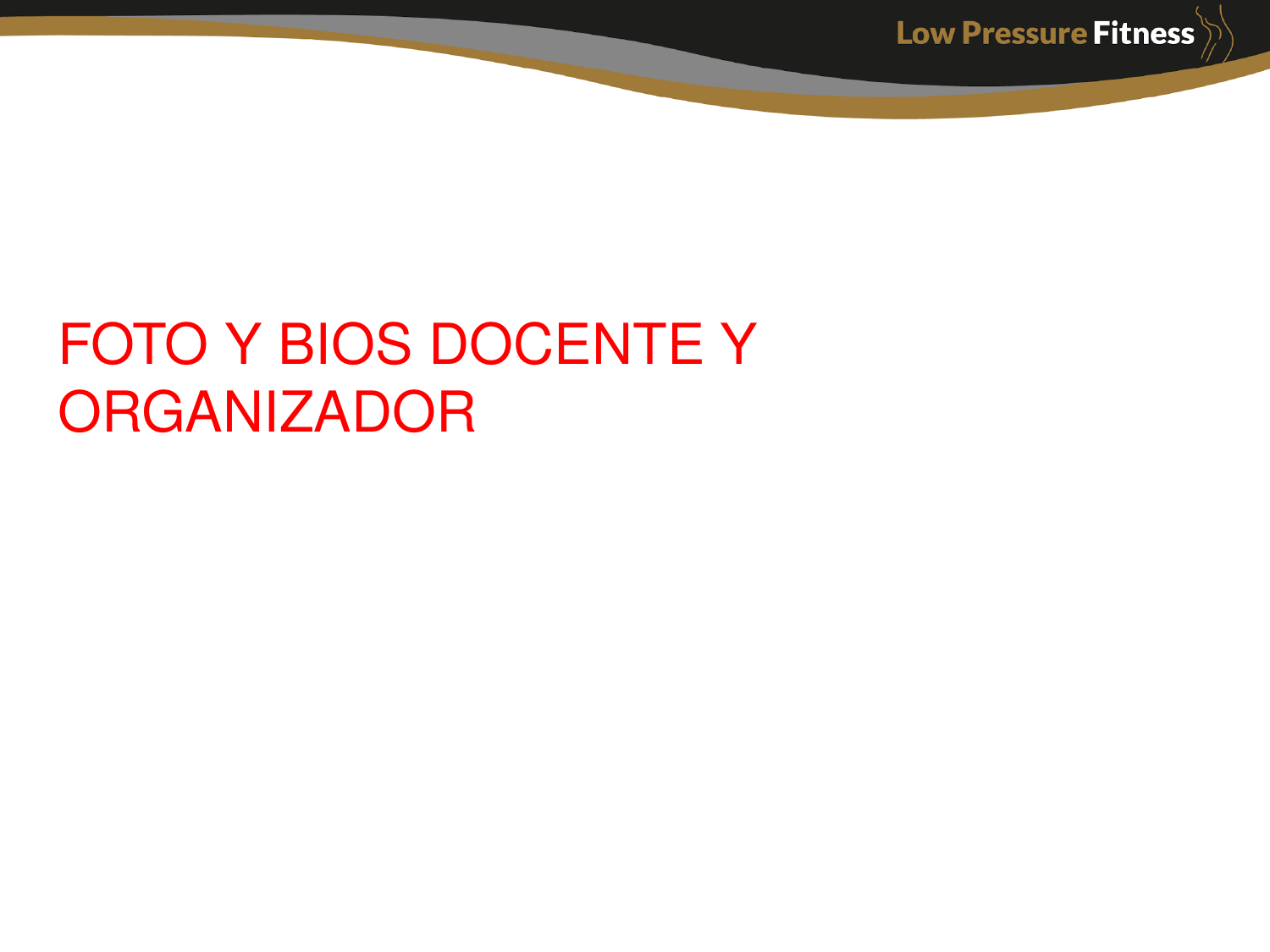

# FOTO Y BIOS DOCENTE Y ORGANIZADOR